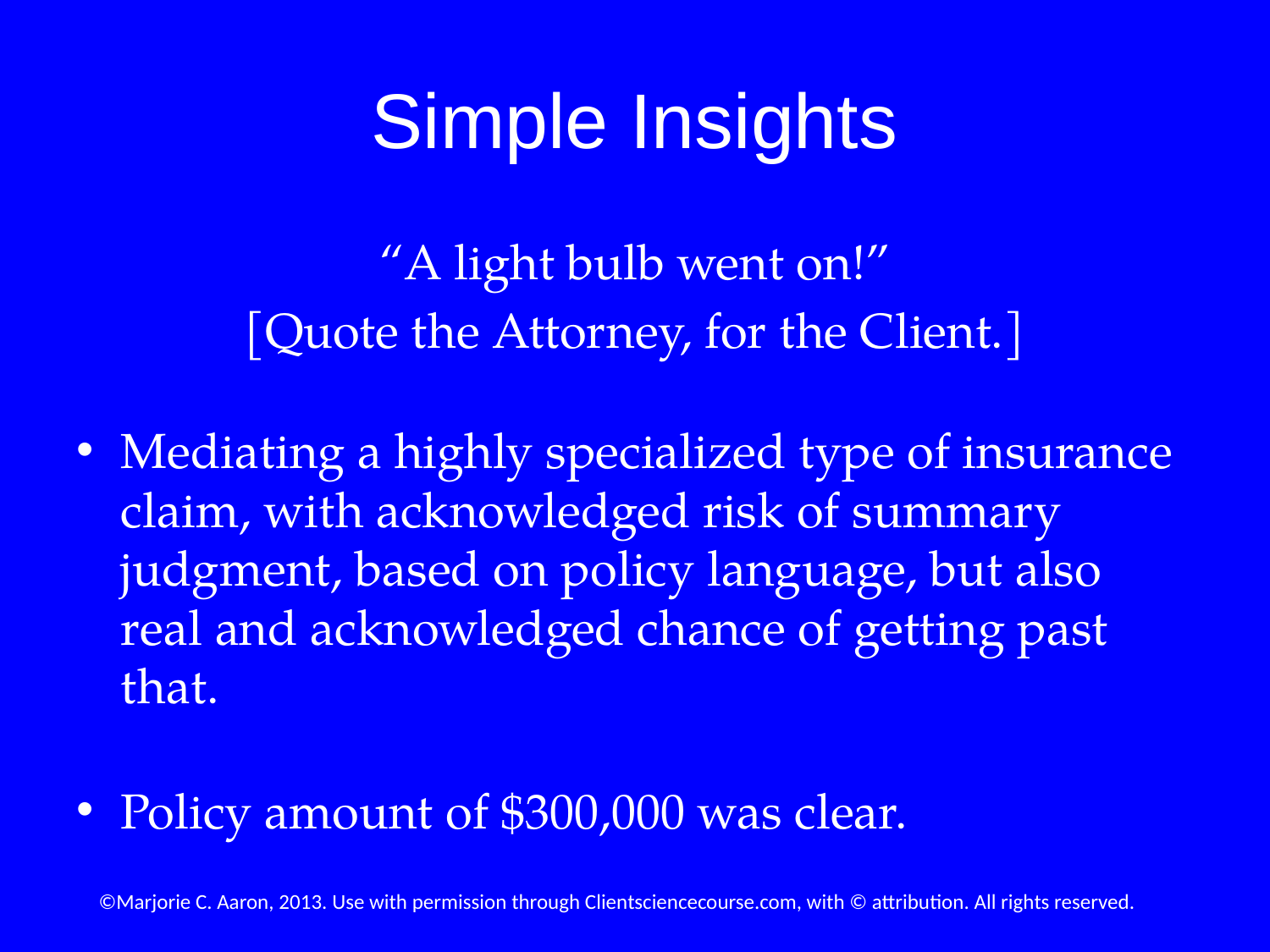

# Simple Insights

“A light bulb went on!”
[Quote the Attorney, for the Client.]

Mediating a highly specialized type of insurance claim, with acknowledged risk of summary judgment, based on policy language, but also real and acknowledged chance of getting past that.

Policy amount of $300,000 was clear.
©Marjorie C. Aaron, 2013. Use with permission through Clientsciencecourse.com, with © attribution. All rights reserved.